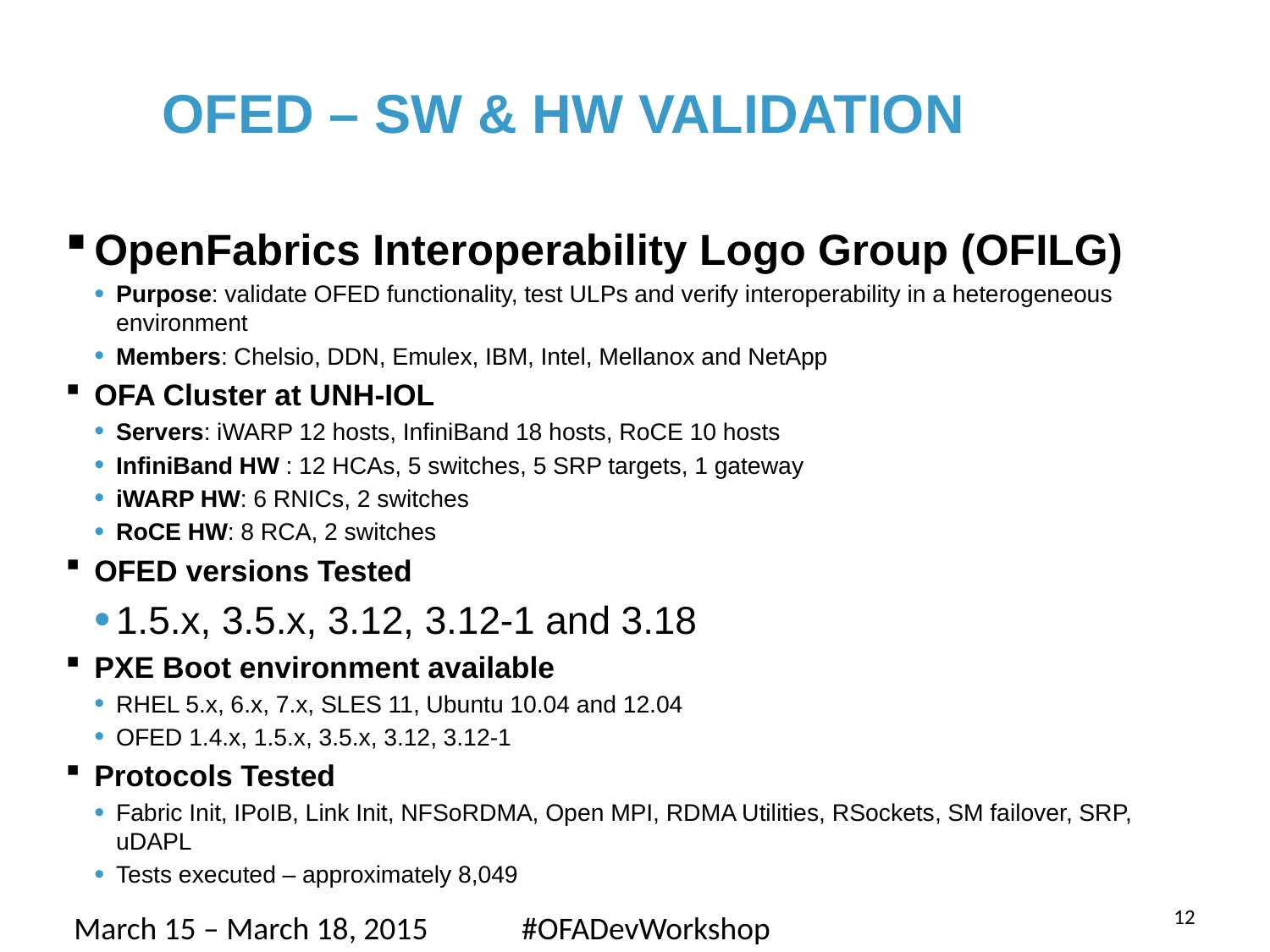

# OFED – SW & HW validation
OpenFabrics Interoperability Logo Group (OFILG)
Purpose: validate OFED functionality, test ULPs and verify interoperability in a heterogeneous environment
Members: Chelsio, DDN, Emulex, IBM, Intel, Mellanox and NetApp
OFA Cluster at UNH-IOL
Servers: iWARP 12 hosts, InfiniBand 18 hosts, RoCE 10 hosts
InfiniBand HW : 12 HCAs, 5 switches, 5 SRP targets, 1 gateway
iWARP HW: 6 RNICs, 2 switches
RoCE HW: 8 RCA, 2 switches
OFED versions Tested
1.5.x, 3.5.x, 3.12, 3.12-1 and 3.18
PXE Boot environment available
RHEL 5.x, 6.x, 7.x, SLES 11, Ubuntu 10.04 and 12.04
OFED 1.4.x, 1.5.x, 3.5.x, 3.12, 3.12-1
Protocols Tested
Fabric Init, IPoIB, Link Init, NFSoRDMA, Open MPI, RDMA Utilities, RSockets, SM failover, SRP, uDAPL
Tests executed – approximately 8,049
12
March 15 – March 18, 2015 	#OFADevWorkshop